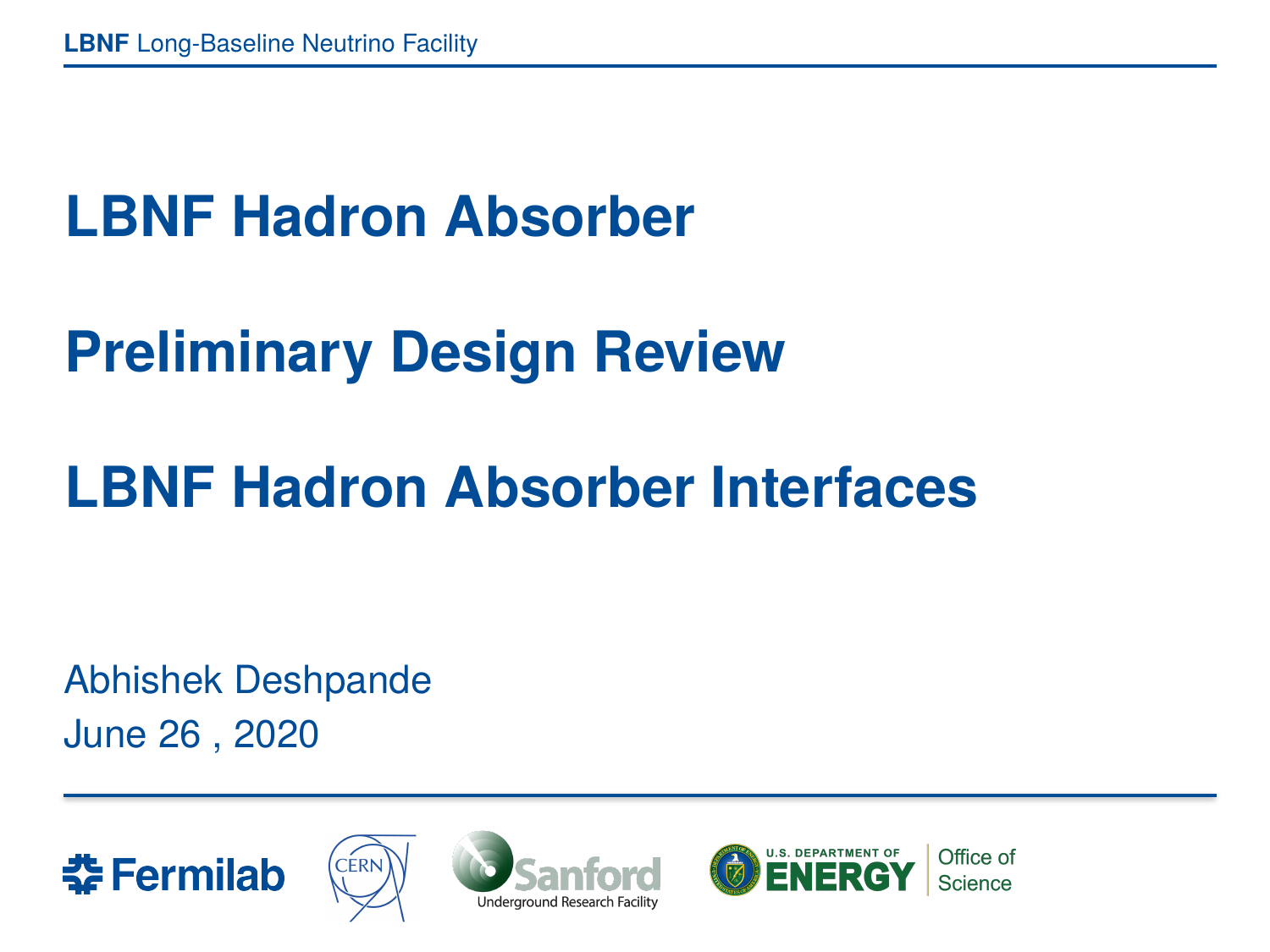

# LBNF Hadron Absorber Preliminary Design Review LBNF Hadron Absorber Interfaces

Abhishek Deshpande
June 26 , 2020